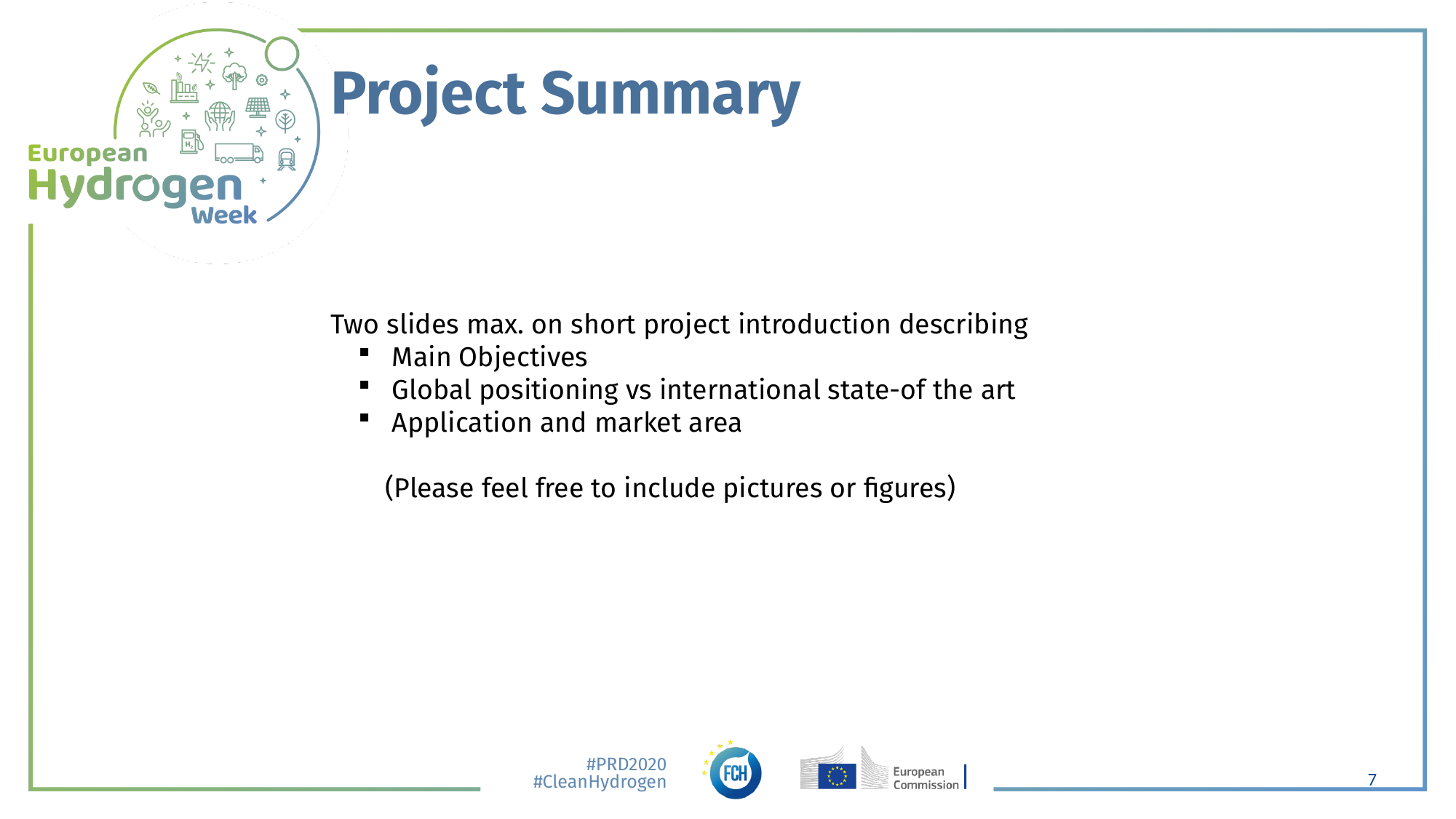

Project Summary
Two slides max. on short project introduction describing
Main Objectives
Global positioning vs international state-of the art
Application and market area

(Please feel free to include pictures or figures)
7